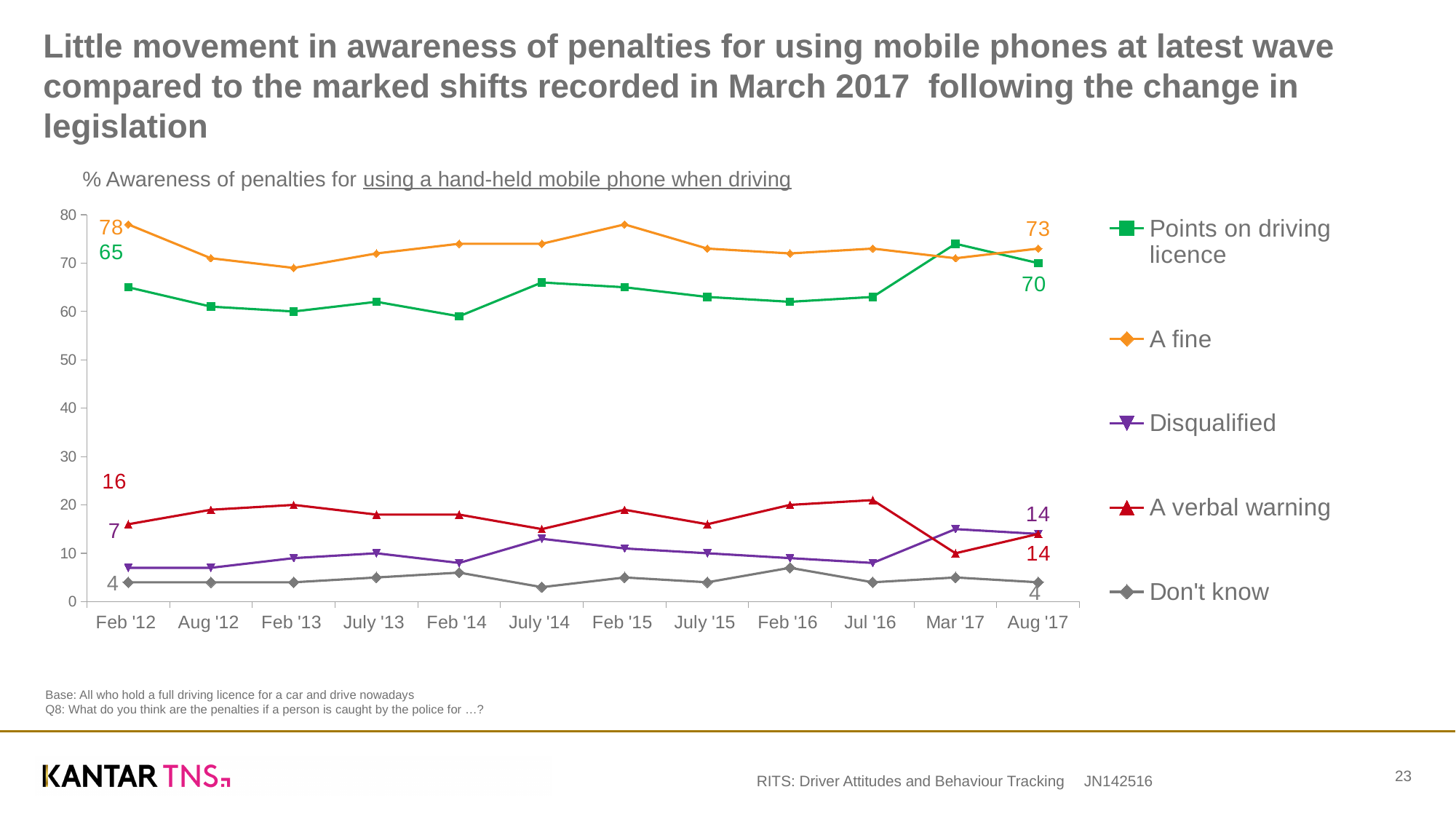

# Little movement in awareness of penalties for using mobile phones at latest wave compared to the marked shifts recorded in March 2017  following the change in legislation

### Chart

| Category | Points on driving licence | A fine | Disqualified  | A verbal warning | Don't know |
|---|---|---|---|---|---|
| Feb '12  | 65.0 | 78.0 | 7.0 | 16.0 | 4.0 |
| Aug '12  | 61.0 | 71.0 | 7.000000000000001 | 19.0 | 4.0 |
| Feb '13  | 60.0 | 69.0 | 9.0 | 20.0 | 4.0 |
| July '13  | 62.0 | 72.0 | 10.0 | 18.0 | 5.0 |
| Feb '14  | 59.0 | 74.0 | 8.0 | 18.0 | 6.0 |
| July '14  | 66.0 | 74.0 | 13.0 | 15.0 | 3.0 |
| Feb '15  | 65.0 | 78.0 | 11.0 | 19.0 | 5.0 |
| July '15  | 63.0 | 73.0 | 10.0 | 16.0 | 4.0 |
| Feb '16  | 62.0 | 72.0 | 9.0 | 20.0 | 7.0 |
| Jul '16  | 63.0 | 73.0 | 8.0 | 21.0 | 4.0 |
| Mar '17 | 74.0 | 71.0 | 15.0 | 10.0 | 5.0 |
| Aug '17 | 70.0 | 73.0 | 14.0 | 14.0 | 4.0 |
% Awareness of penalties for using a hand-held mobile phone when driving
Base: All who hold a full driving licence for a car and drive nowadays
Q8: What do you think are the penalties if a person is caught by the police for …?
23